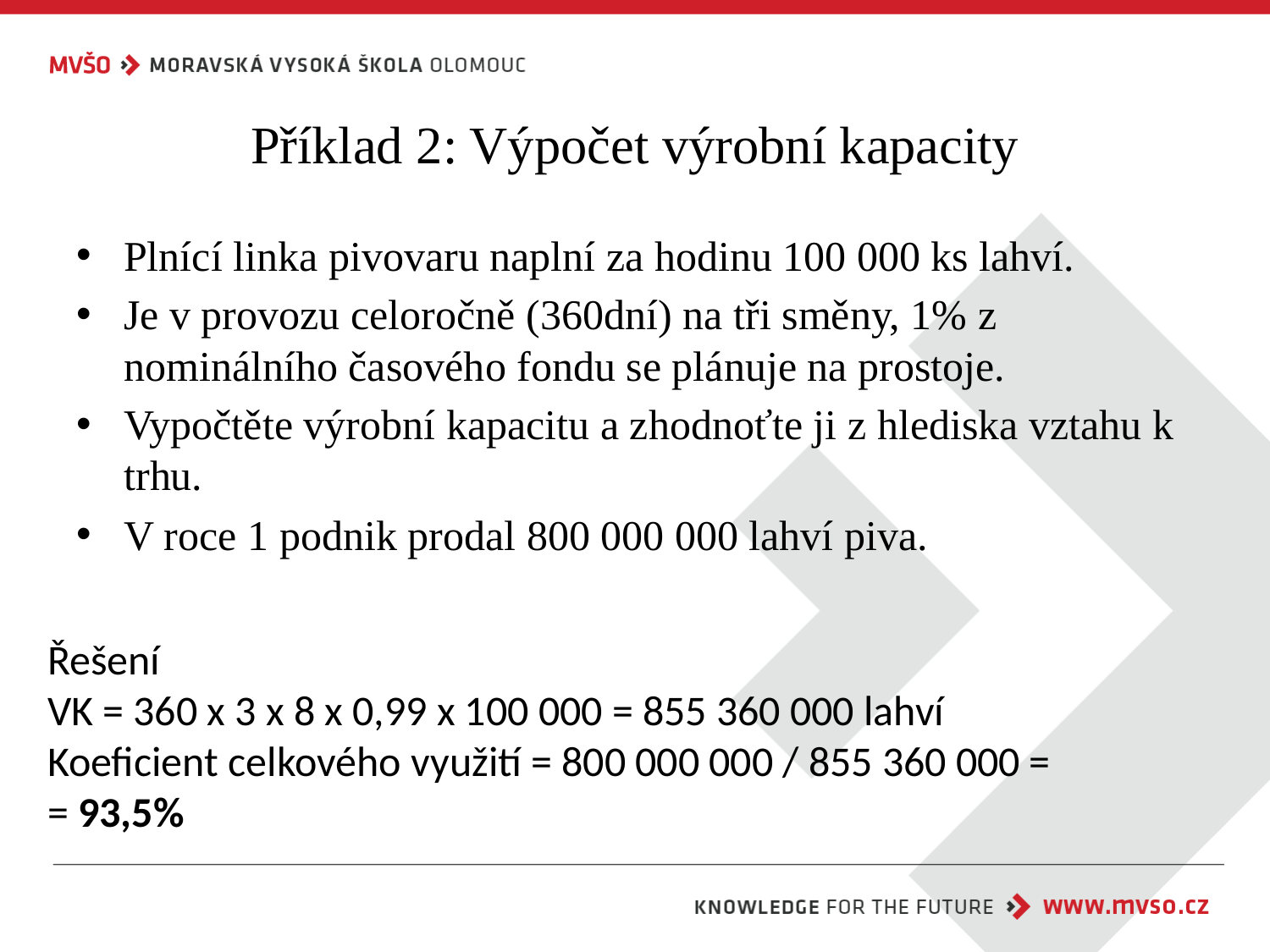

# Příklad 2: Výpočet výrobní kapacity
Plnící linka pivovaru naplní za hodinu 100 000 ks lahví.
Je v provozu celoročně (360dní) na tři směny, 1% z nominálního časového fondu se plánuje na prostoje.
Vypočtěte výrobní kapacitu a zhodnoťte ji z hlediska vztahu k trhu.
V roce 1 podnik prodal 800 000 000 lahví piva.
Řešení
VK = 360 x 3 x 8 x 0,99 x 100 000 = 855 360 000 lahví
Koeficient celkového využití = 800 000 000 / 855 360 000 =
= 93,5%